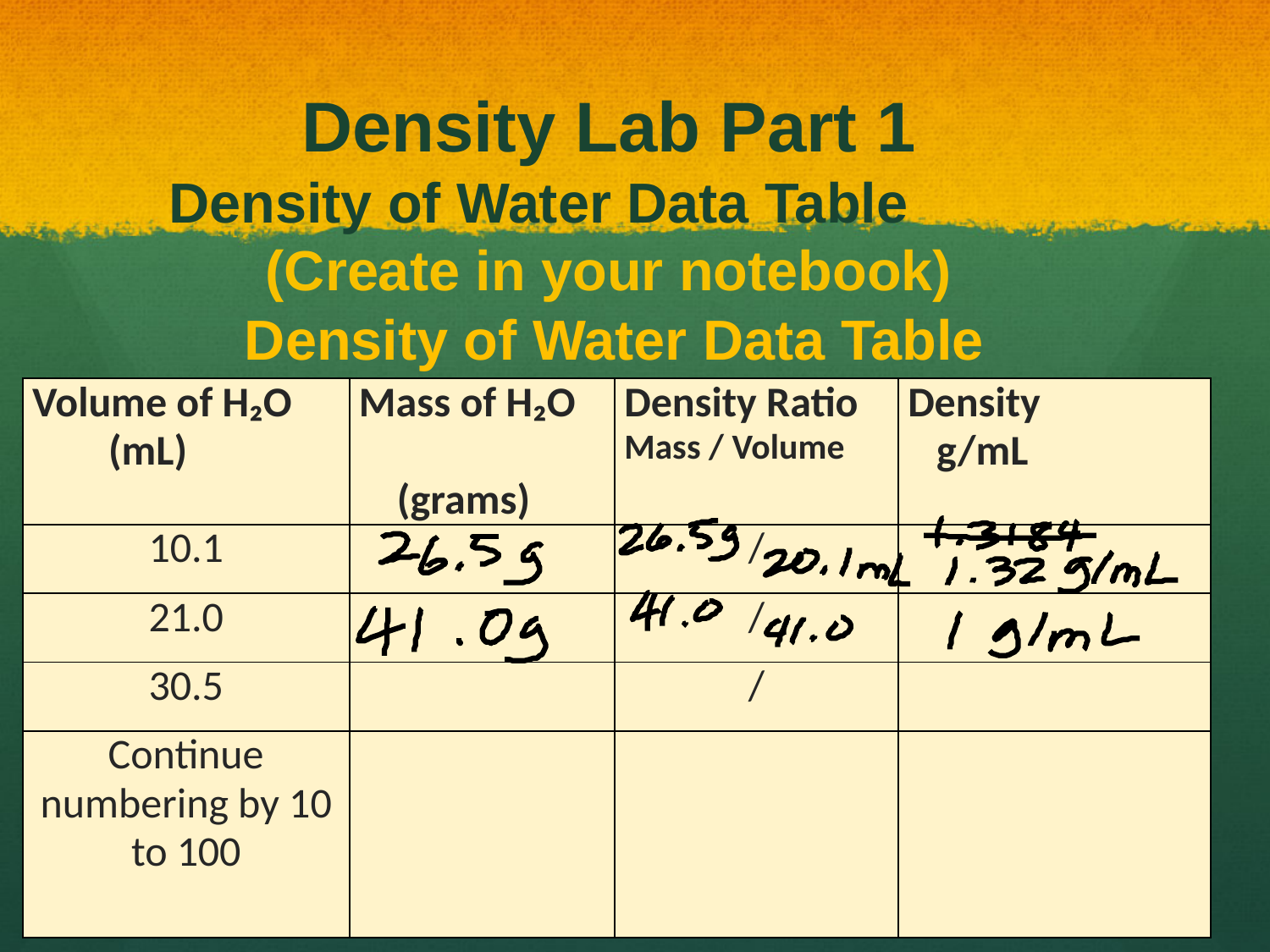

# Density Lab Part 1 Density of Water Data Table          (Create in your notebook)
Density of Water Data Table
| Volume of H₂O (mL) | Mass of H₂O (grams) | Density Ratio Mass / Volume | Density g/mL |
| --- | --- | --- | --- |
| 10.1 |  | / |  |
| 21.0 |  | / |  |
| 30.5 |  | / |  |
| Continue numbering by 10 to 100 |  |  |  |